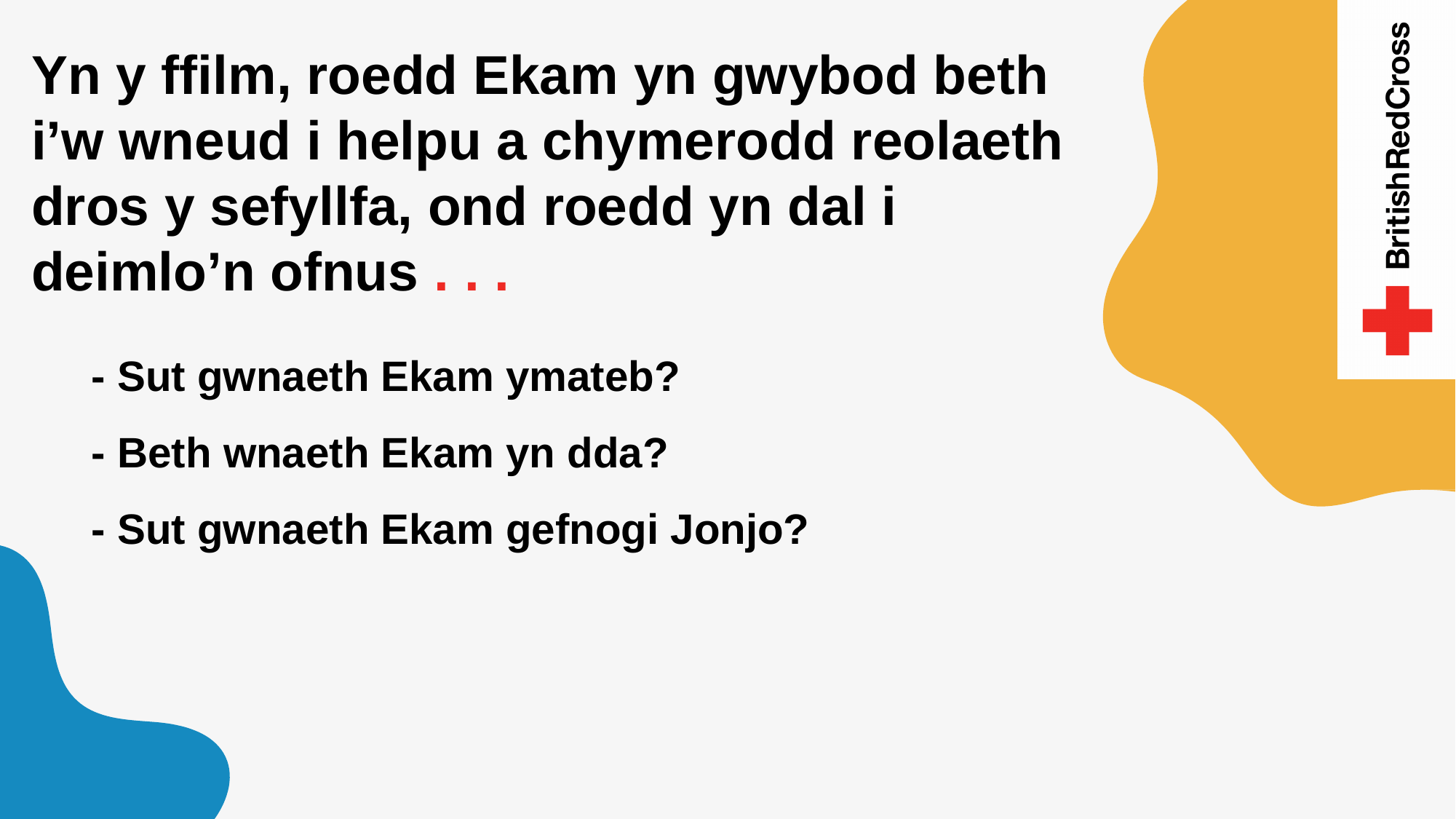

# Yn y ffilm, roedd Ekam yn gwybod beth i’w wneud i helpu a chymerodd reolaeth dros y sefyllfa, ond roedd yn dal i deimlo’n ofnus . . .
- Sut gwnaeth Ekam ymateb?
- Beth wnaeth Ekam yn dda?
- Sut gwnaeth Ekam gefnogi Jonjo?